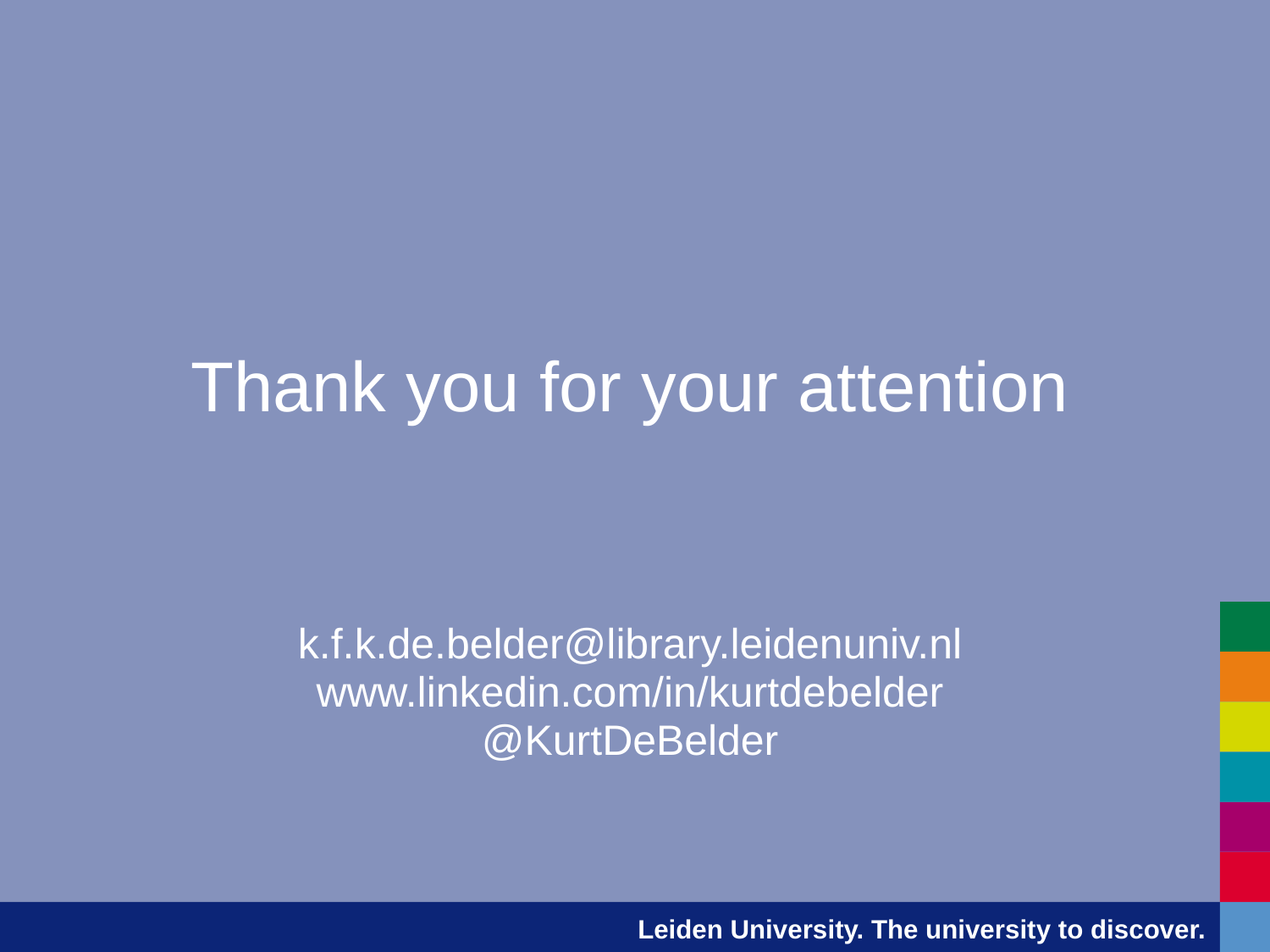

#

Thank you for your attention

k.f.k.de.belder@library.leidenuniv.nl
www.linkedin.com/in/kurtdebelder
@KurtDeBelder